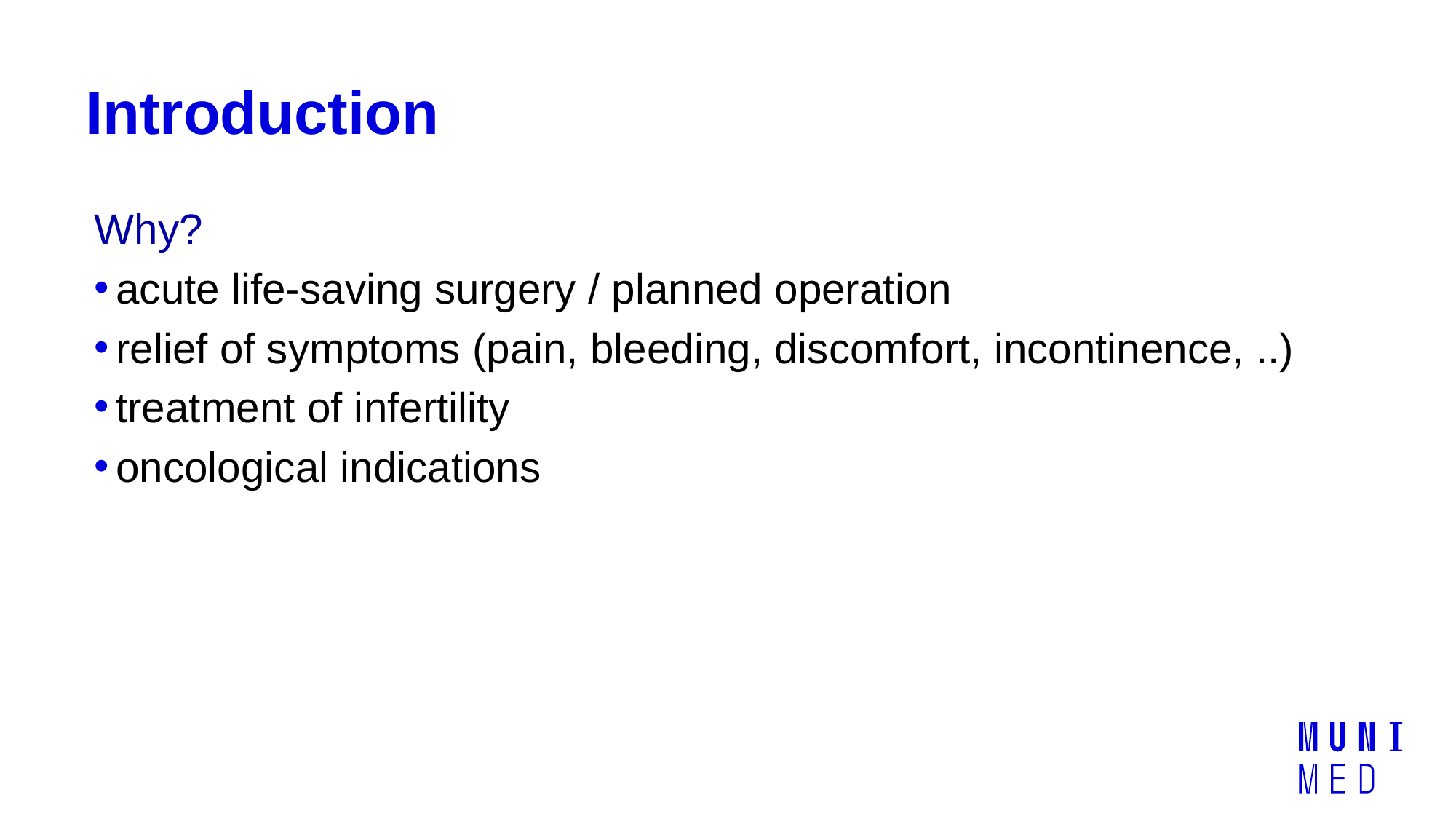

# Introduction

Why?
acute life-saving surgery / planned operation
relief of symptoms (pain, bleeding, discomfort, incontinence, ..)
treatment of infertility
oncological indications